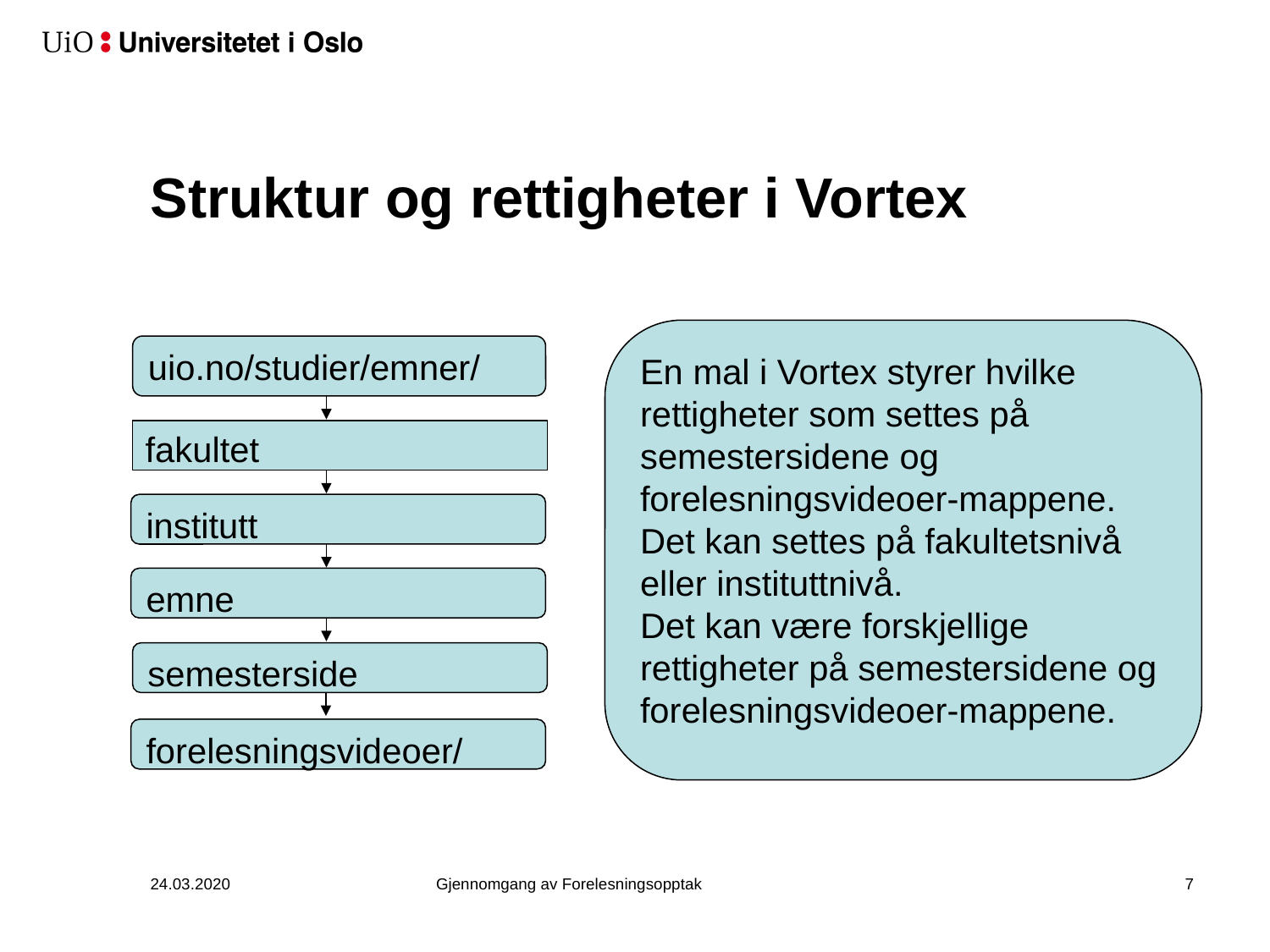

# Struktur og rettigheter i Vortex
En mal i Vortex styrer hvilke rettigheter som settes på semestersidene og forelesningsvideoer-mappene.
Det kan settes på fakultetsnivå eller instituttnivå.
Det kan være forskjellige rettigheter på semestersidene og forelesningsvideoer-mappene.
uio.no/studier/emner/
fakultet
institutt
emne
semesterside
forelesningsvideoer/
24.03.2020
Gjennomgang av Forelesningsopptak
7